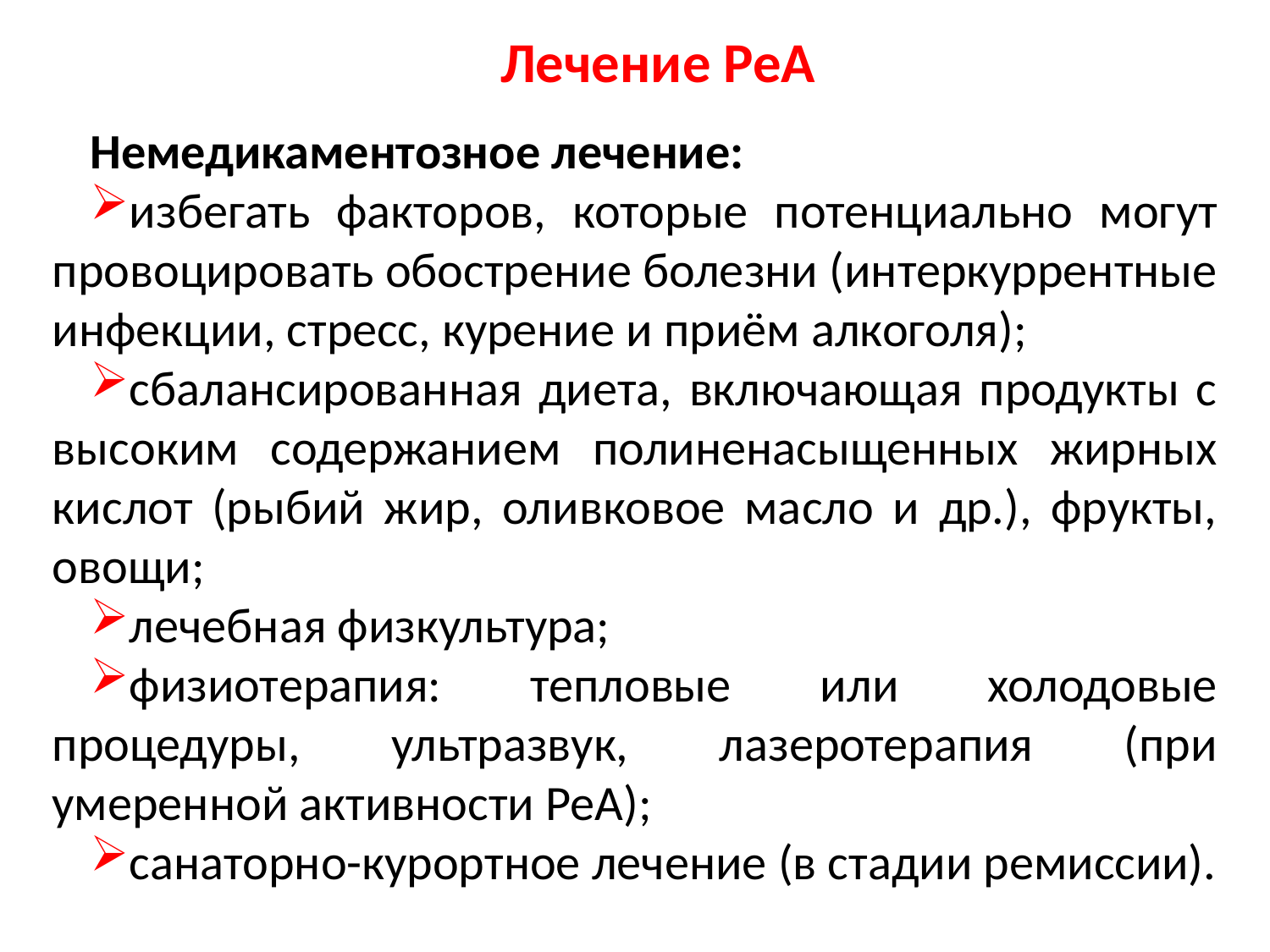

Лечение РеА
Немедикаментозное лечение:
избегать факторов, которые потенциально могут провоцировать обострение болезни (интеркуррентные инфекции, стресс, курение и приём алкоголя);
сбалансированная диета, включающая продукты с высоким содержанием полиненасыщенных жирных кислот (рыбий жир, оливковое масло и др.), фрукты, овощи;
лечебная физкультура;
физиотерапия: тепловые или холодовые процедуры, ультразвук, лазеротерапия (при умеренной активности РеА);
санаторно-курортное лечение (в стадии ремиссии).